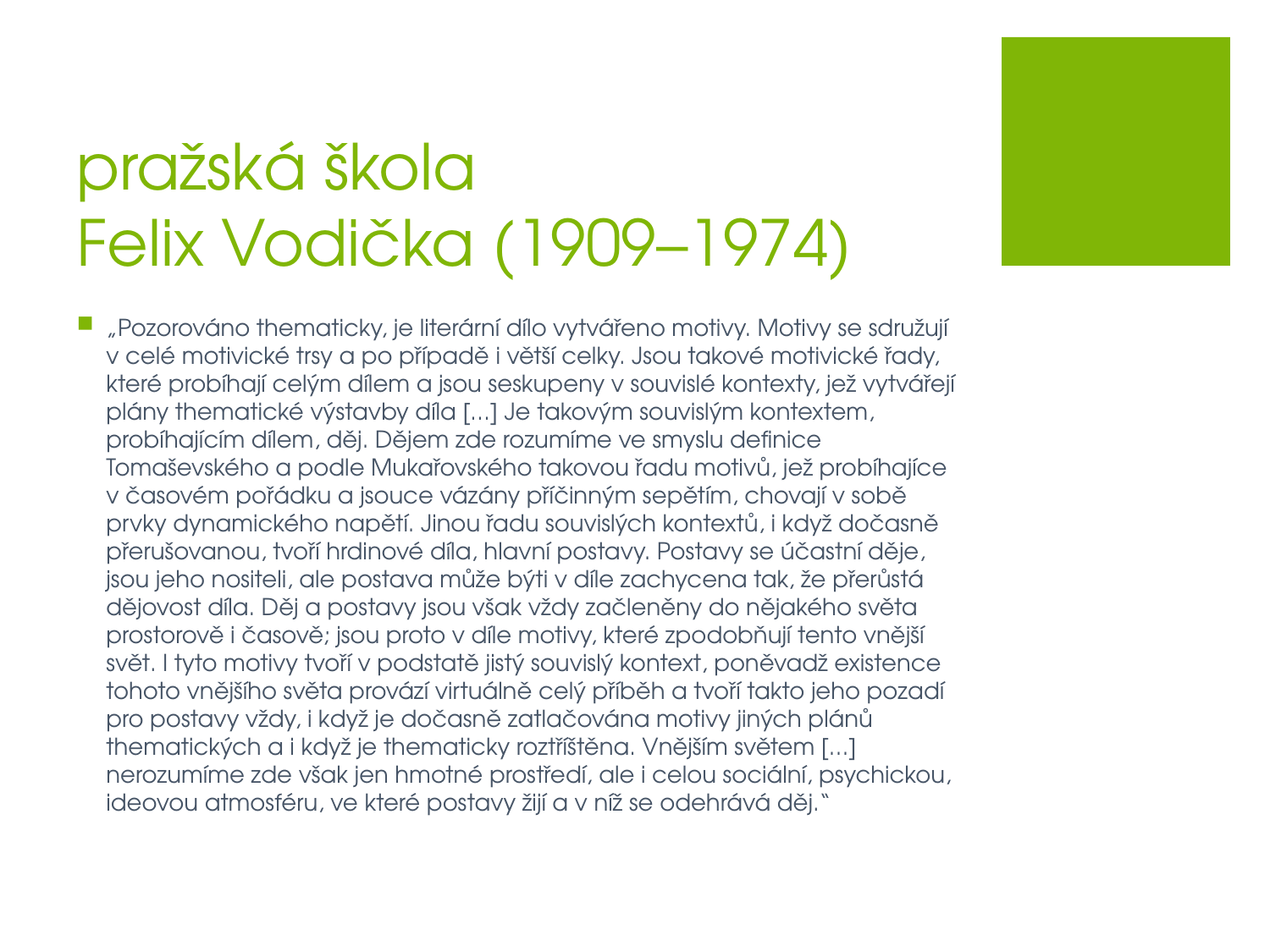

# pražská škola Felix Vodička (1909–1974)
„Pozorováno thematicky, je literární dílo vytvářeno motivy. Motivy se sdružují v celé motivické trsy a po případě i větší celky. Jsou takové motivické řady, které probíhají celým dílem a jsou seskupeny v souvislé kontexty, jež vytvářejí plány thematické výstavby díla […] Je takovým souvislým kontextem, probíhajícím dílem, děj. Dějem zde rozumíme ve smyslu definice Tomaševského a podle Mukařovského takovou řadu motivů, jež probíhajíce v časovém pořádku a jsouce vázány příčinným sepětím, chovají v sobě prvky dynamického napětí. Jinou řadu souvislých kontextů, i když dočasně přerušovanou, tvoří hrdinové díla, hlavní postavy. Postavy se účastní děje, jsou jeho nositeli, ale postava může býti v díle zachycena tak, že přerůstá dějovost díla. Děj a postavy jsou však vždy začleněny do nějakého světa prostorově i časově; jsou proto v díle motivy, které zpodobňují tento vnější svět. I tyto motivy tvoří v podstatě jistý souvislý kontext, poněvadž existence tohoto vnějšího světa provází virtuálně celý příběh a tvoří takto jeho pozadí pro postavy vždy, i když je dočasně zatlačována motivy jiných plánů thematických a i když je thematicky roztříštěna. Vnějším světem […] nerozumíme zde však jen hmotné prostředí, ale i celou sociální, psychickou, ideovou atmosféru, ve které postavy žijí a v níž se odehrává děj.“